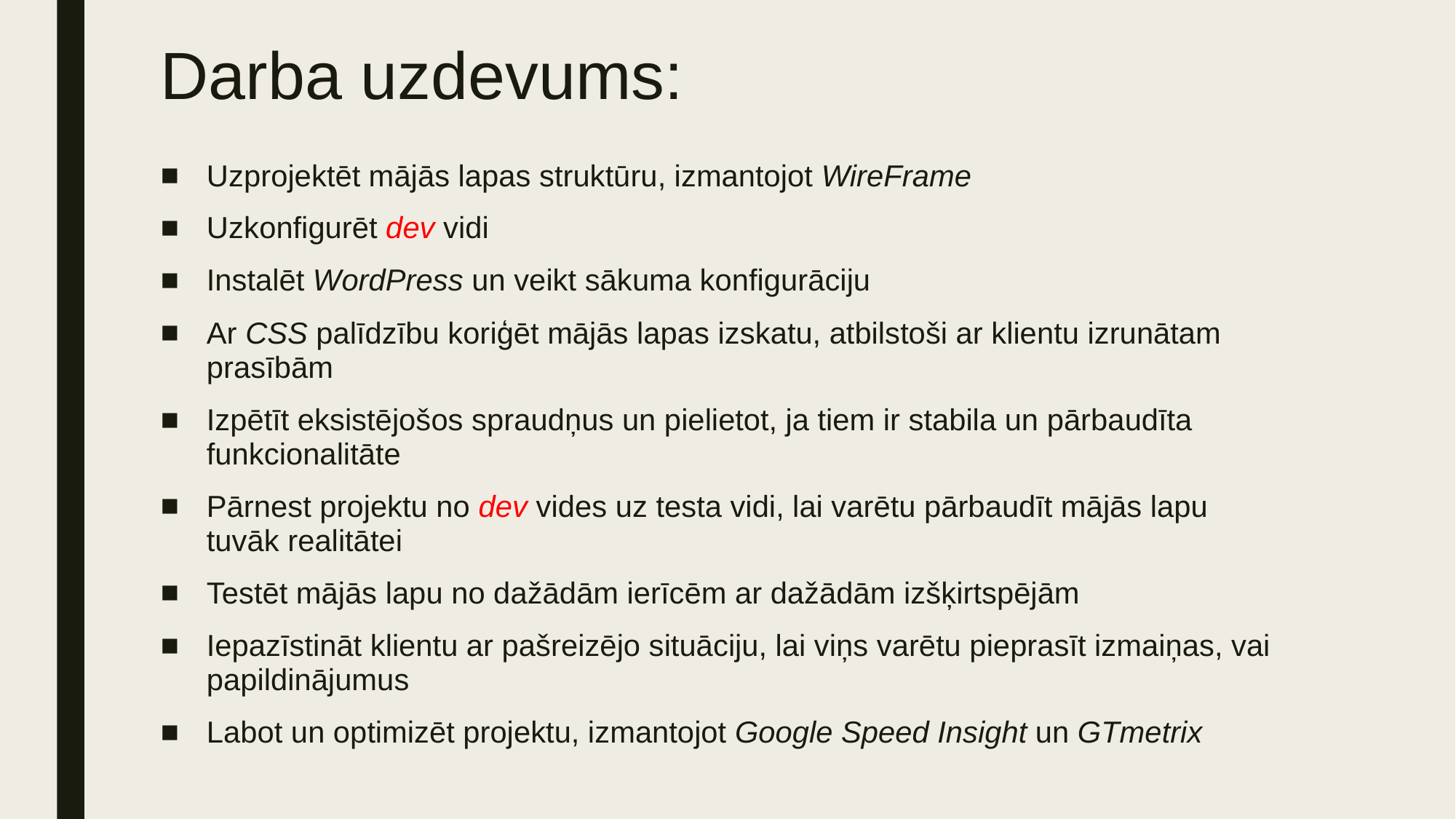

# Darba uzdevums:
Uzprojektēt mājās lapas struktūru, izmantojot WireFrame
Uzkonfigurēt dev vidi
Instalēt WordPress un veikt sākuma konfigurāciju
Ar CSS palīdzību koriģēt mājās lapas izskatu, atbilstoši ar klientu izrunātam prasībām
Izpētīt eksistējošos spraudņus un pielietot, ja tiem ir stabila un pārbaudīta funkcionalitāte
Pārnest projektu no dev vides uz testa vidi, lai varētu pārbaudīt mājās lapu tuvāk realitātei
Testēt mājās lapu no dažādām ierīcēm ar dažādām izšķirtspējām
Iepazīstināt klientu ar pašreizējo situāciju, lai viņs varētu pieprasīt izmaiņas, vai papildinājumus
Labot un optimizēt projektu, izmantojot Google Speed Insight un GTmetrix